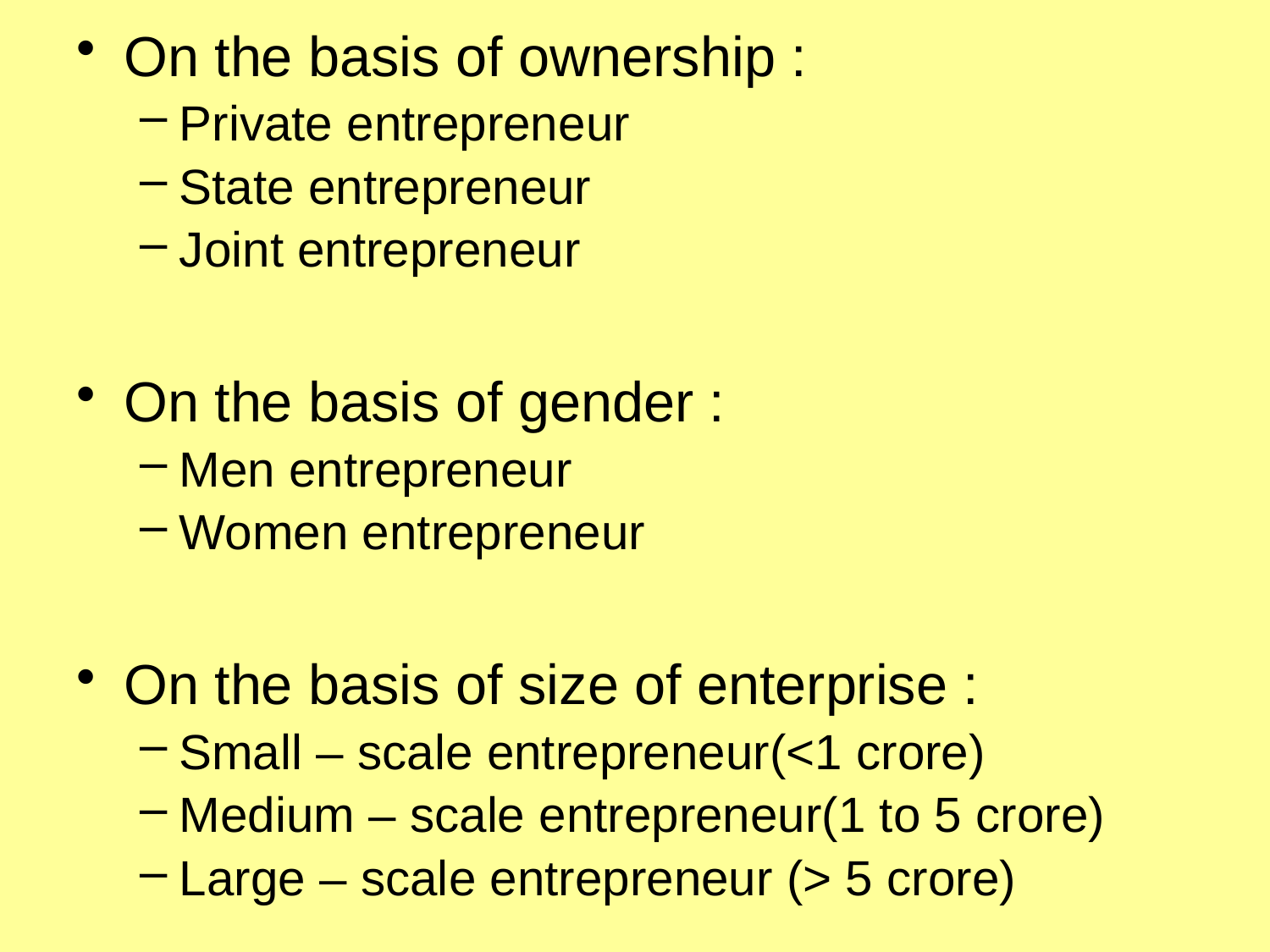

On the basis of ownership :
Private entrepreneur
State entrepreneur
Joint entrepreneur

On the basis of gender :
Men entrepreneur
Women entrepreneur

On the basis of size of enterprise :
Small – scale entrepreneur(<1 crore)
Medium – scale entrepreneur(1 to 5 crore)
Large – scale entrepreneur (> 5 crore)